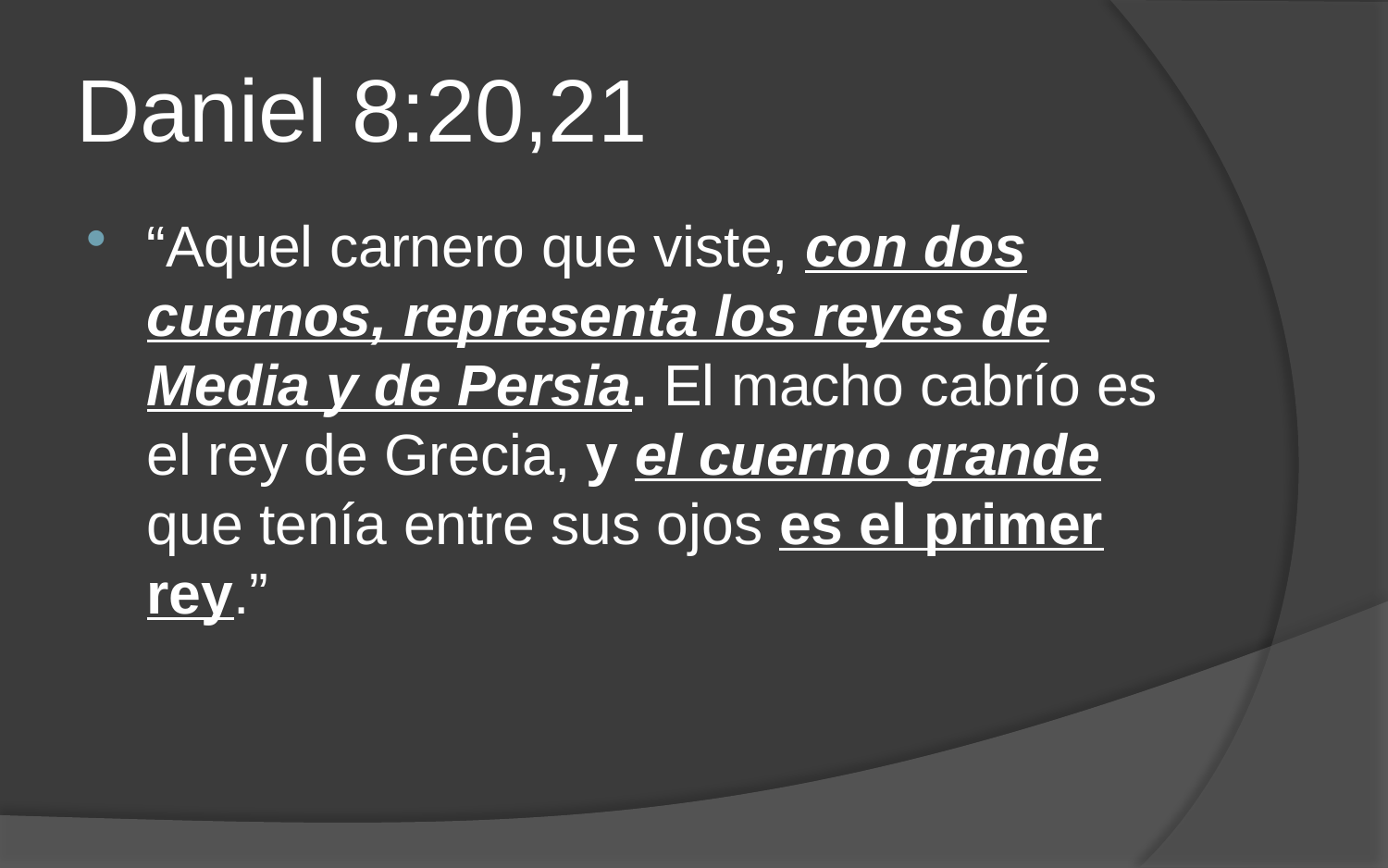

# Daniel 8:20,21
“Aquel carnero que viste, con dos cuernos, representa los reyes de Media y de Persia. El macho cabrío es el rey de Grecia, y el cuerno grande que tenía entre sus ojos es el primer rey.”